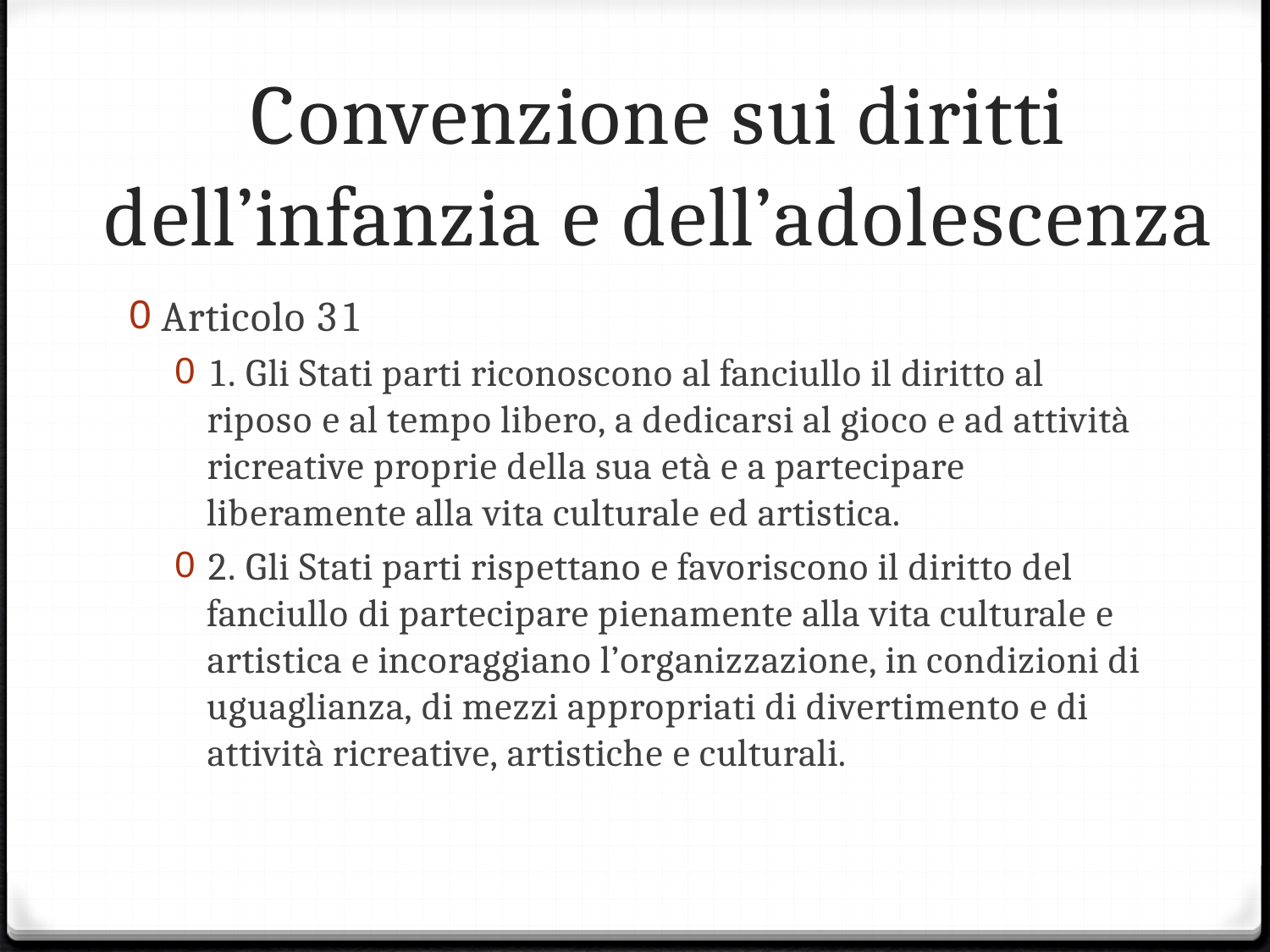

# Convenzione sui diritti dell’infanzia e dell’adolescenza
Articolo 31
1. Gli Stati parti riconoscono al fanciullo il diritto al riposo e al tempo libero, a dedicarsi al gioco e ad attività ricreative proprie della sua età e a partecipare liberamente alla vita culturale ed artistica.
2. Gli Stati parti rispettano e favoriscono il diritto del fanciullo di partecipare pienamente alla vita culturale e artistica e incoraggiano l’organizzazione, in condizioni di uguaglianza, di mezzi appropriati di divertimento e di attività ricreative, artistiche e culturali.